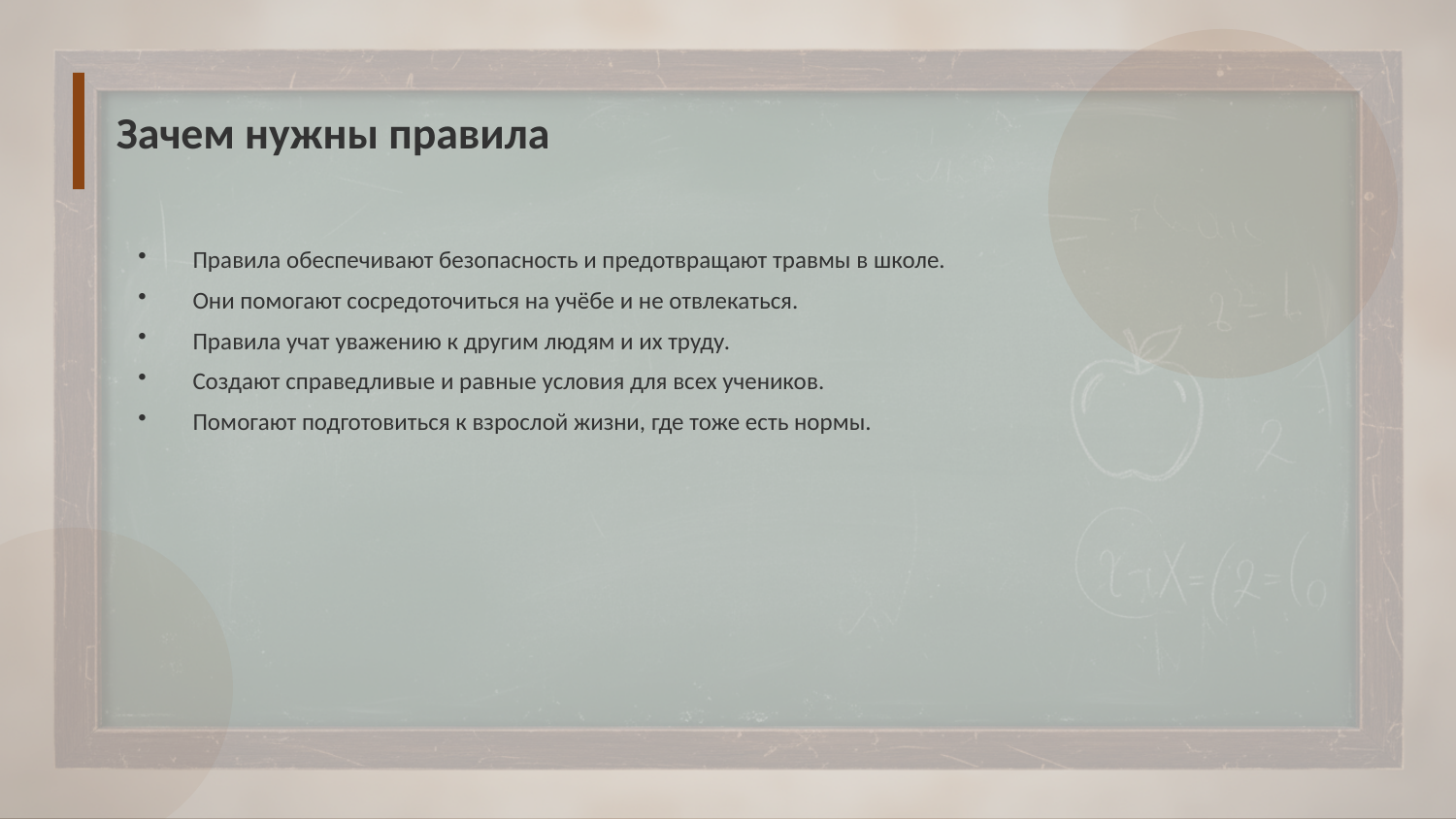

Зачем нужны правила
Правила обеспечивают безопасность и предотвращают травмы в школе.
Они помогают сосредоточиться на учёбе и не отвлекаться.
Правила учат уважению к другим людям и их труду.
Создают справедливые и равные условия для всех учеников.
Помогают подготовиться к взрослой жизни, где тоже есть нормы.